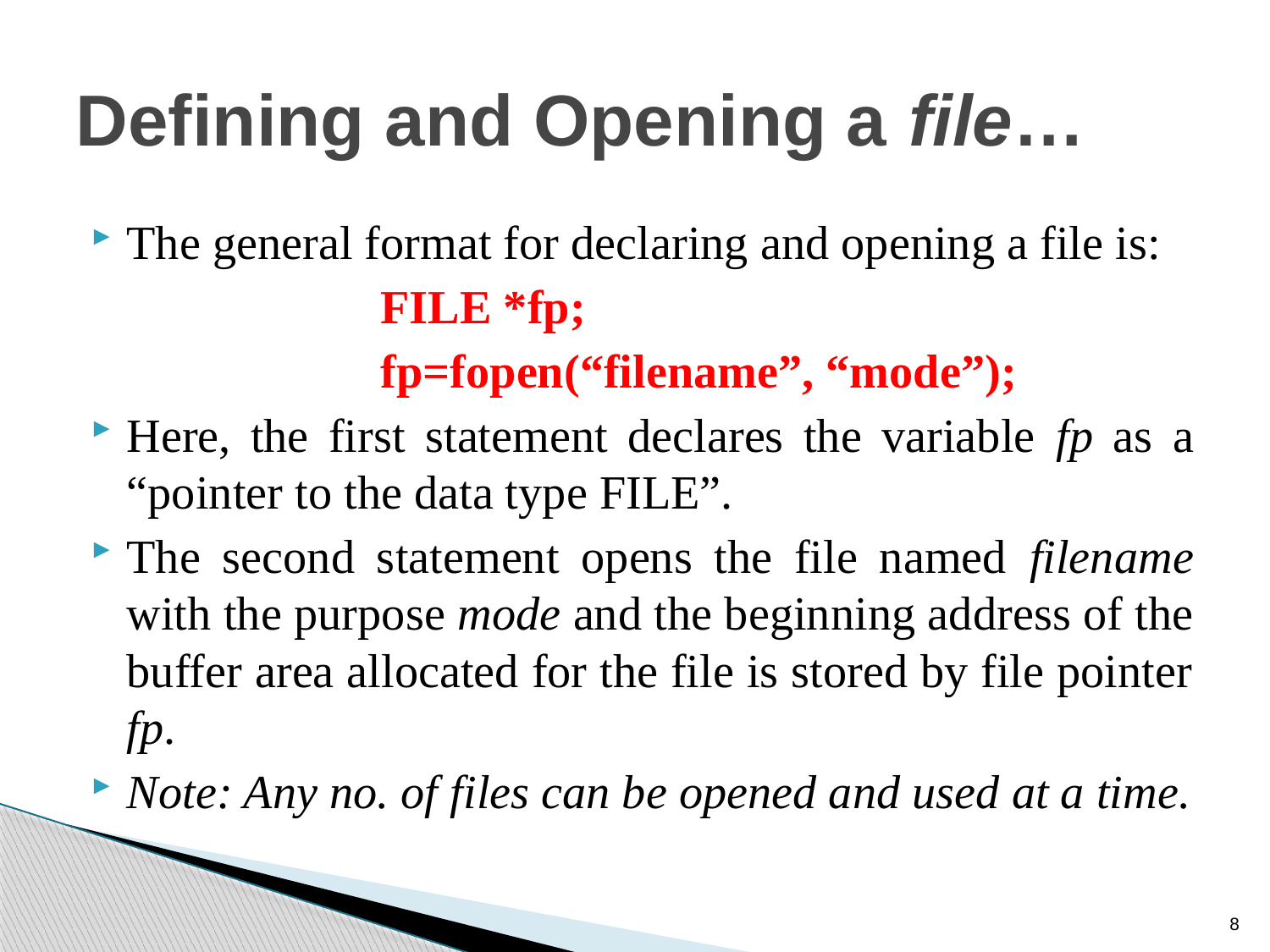

# Defining and Opening a file…
The general format for declaring and opening a file is:
			FILE *fp;
			fp=fopen(“filename”, “mode”);
Here, the first statement declares the variable fp as a “pointer to the data type FILE”.
The second statement opens the file named filename with the purpose mode and the beginning address of the buffer area allocated for the file is stored by file pointer fp.
Note: Any no. of files can be opened and used at a time.
8